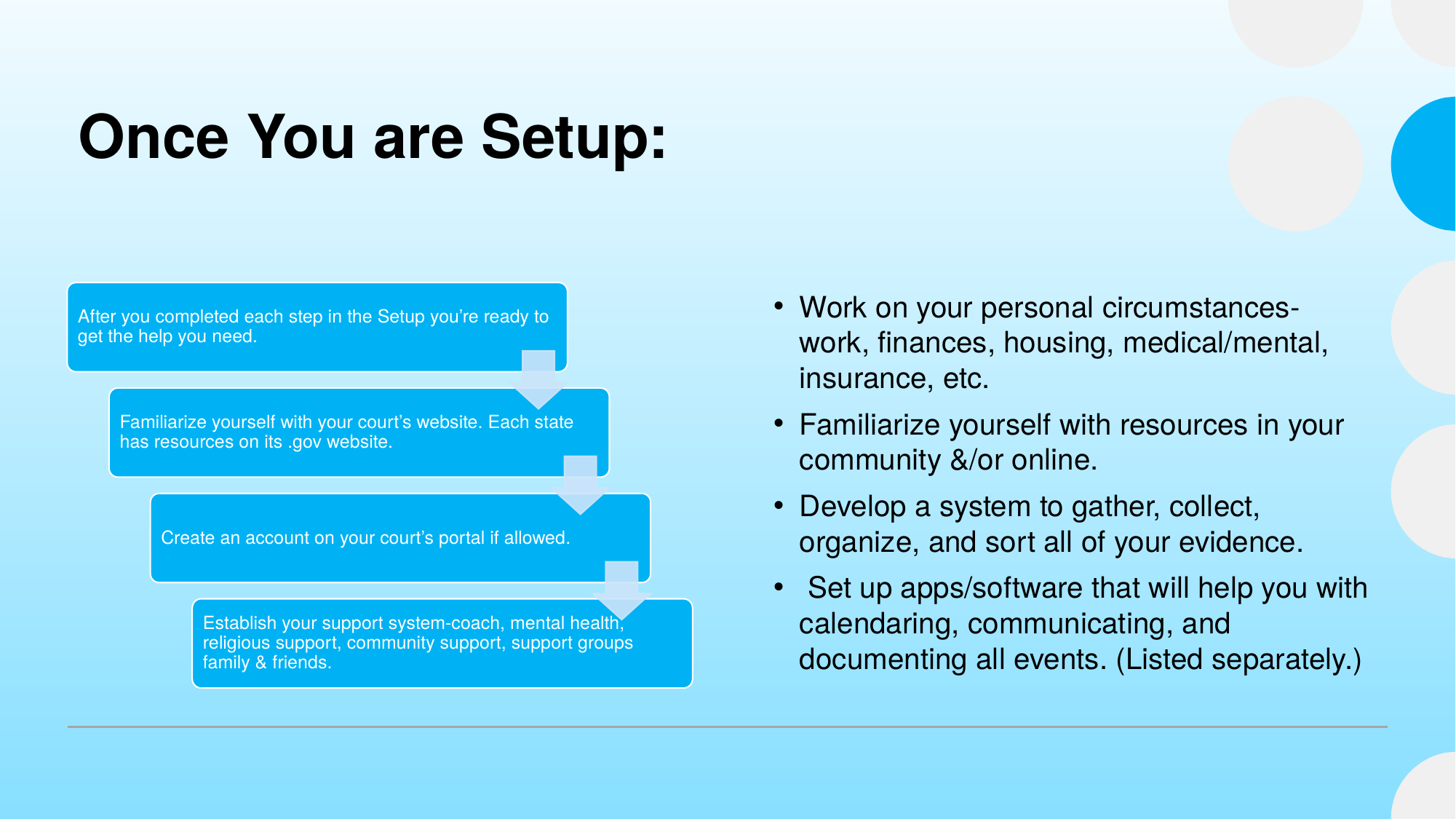

# Once You are Setup:
After you completed each step in the Setup you’re ready to get the help you need.
Familiarize yourself with your court’s website. Each state has resources on its .gov website.
Create an account on your court’s portal if allowed.
Establish your support system-coach, mental health, religious support, community support, support groups family & friends.

Work on your personal circumstances- work, finances, housing, medical/mental, insurance, etc.
Familiarize yourself with resources in your community &/or online.
Develop a system to gather, collect, organize, and sort all of your evidence.
 Set up apps/software that will help you with calendaring, communicating, and documenting all events. (Listed separately.)